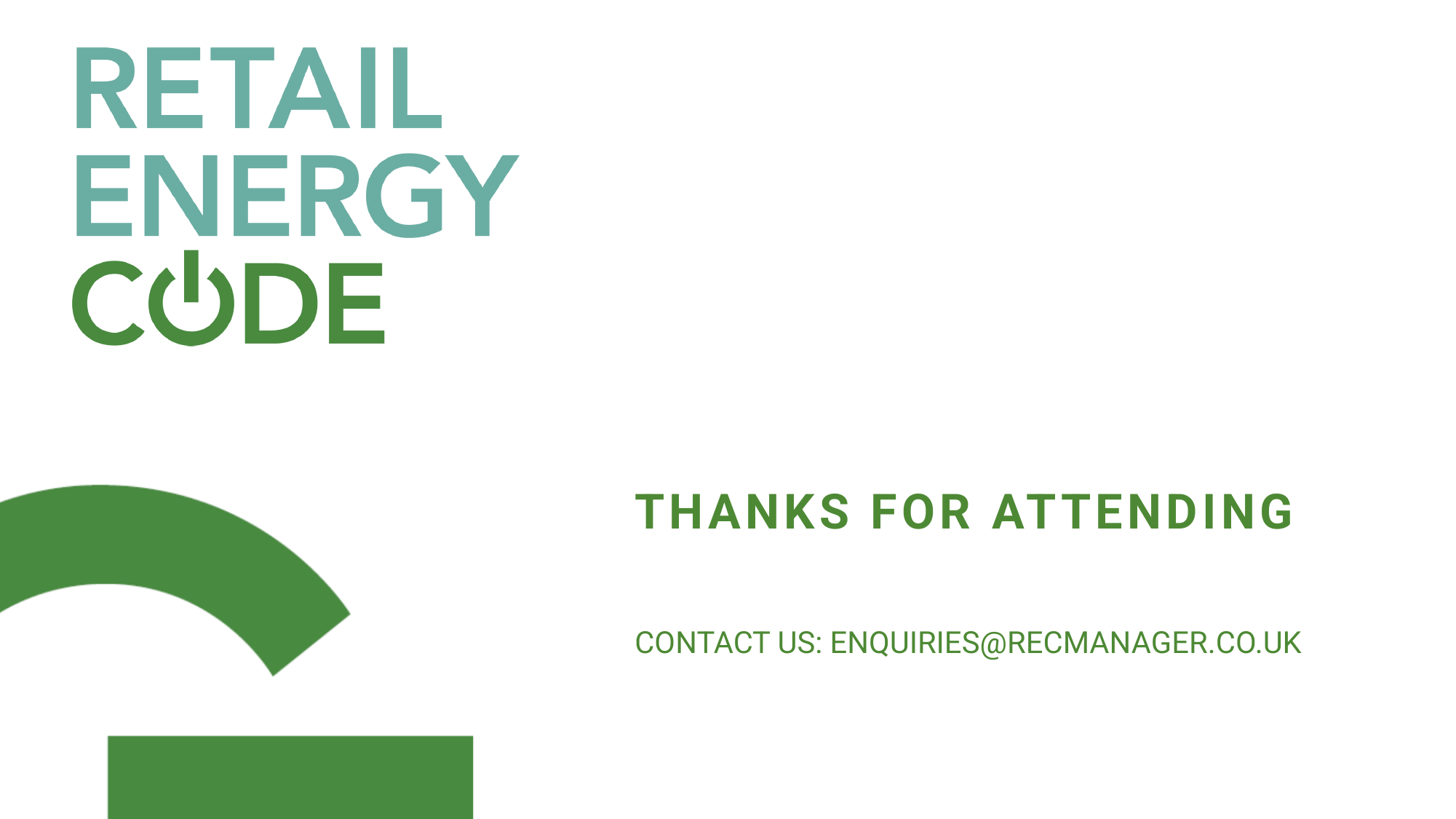

# Thanks for attending
Contact us: enquiries@recmanager.co.uk